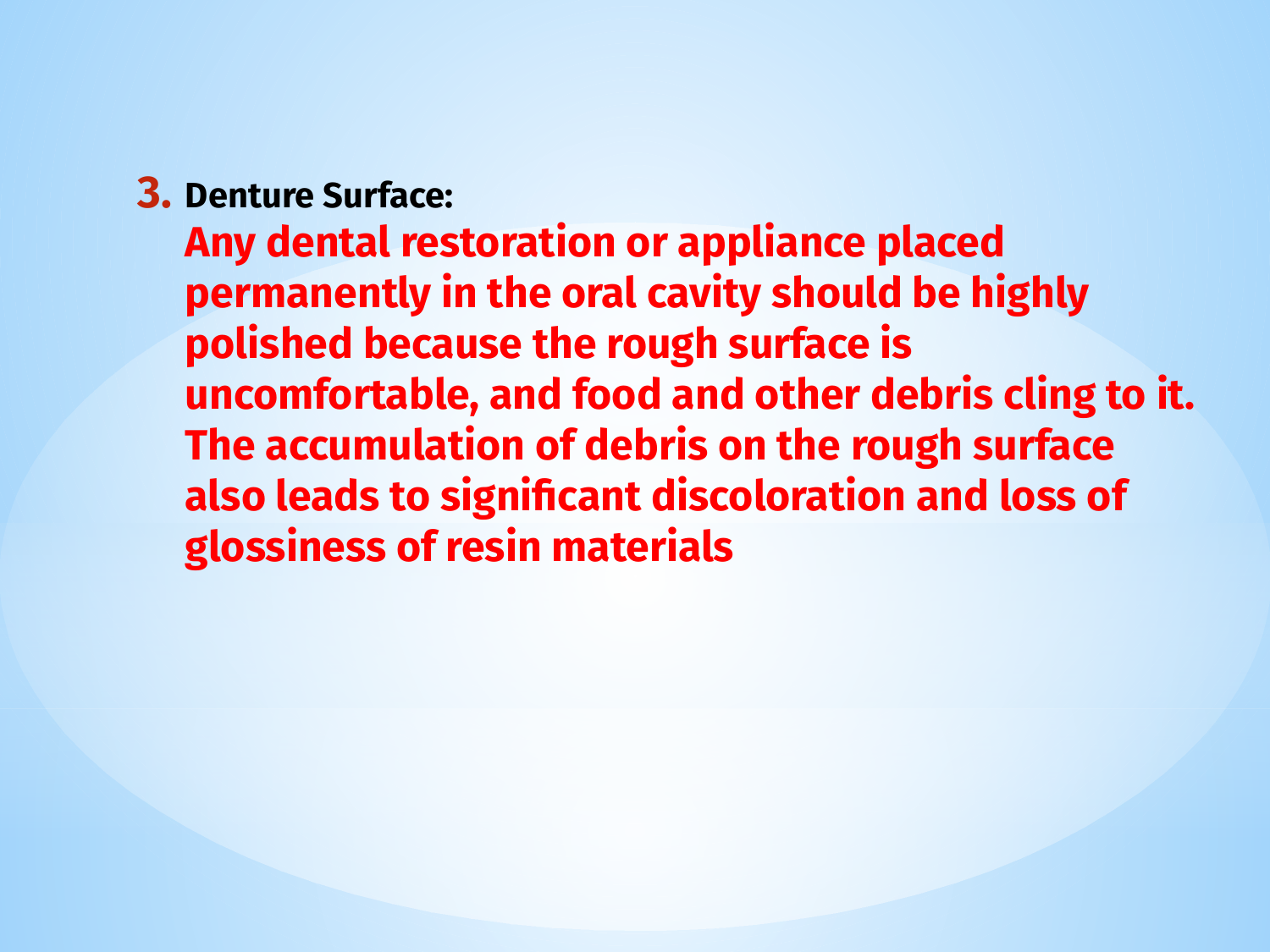

# Denture Surface: Any dental restoration or appliance placed permanently in the oral cavity should be highly polished because the rough surface is uncomfortable, and food and other debris cling to it. The accumulation of debris on the rough surface also leads to significant discoloration and loss of glossiness of resin materials